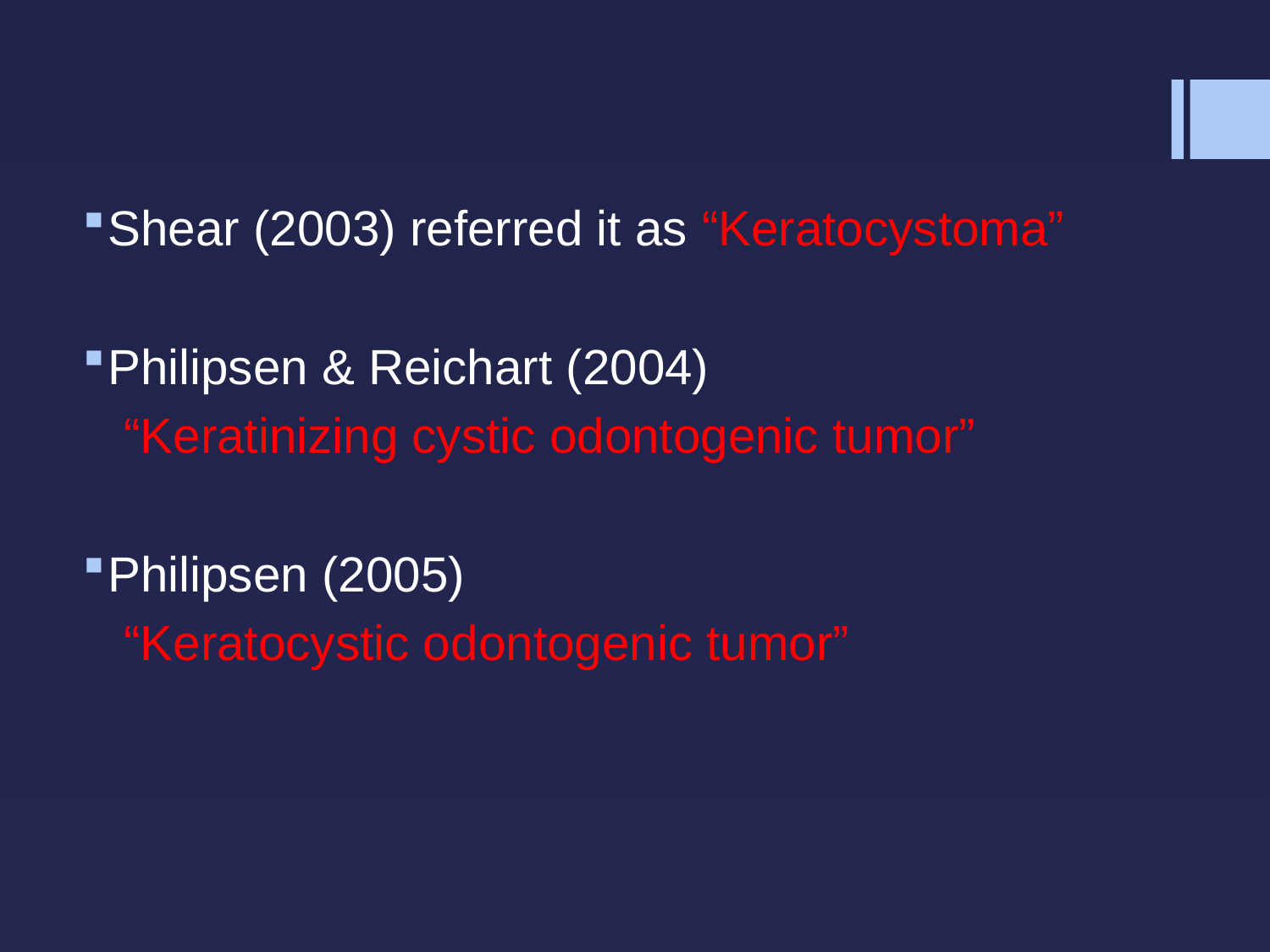

Shear (2003) referred it as “Keratocystoma”

Philipsen & Reichart (2004)
   “Keratinizing cystic odontogenic tumor”

Philipsen (2005)
   “Keratocystic odontogenic tumor”